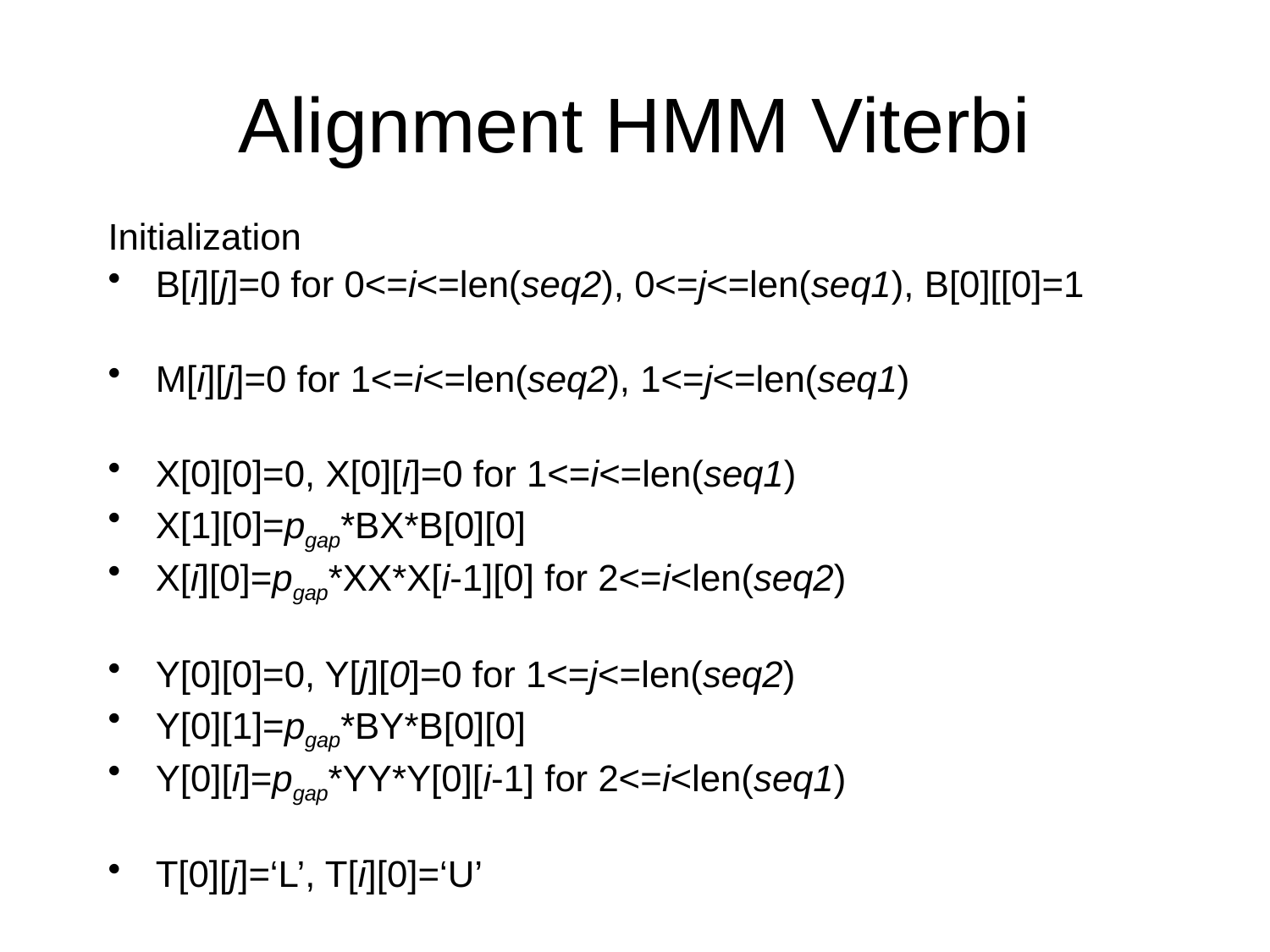

# Alignment HMM Viterbi
Initialization
B[i][j]=0 for 0<=i<=len(seq2), 0<=j<=len(seq1), B[0][[0]=1

M[i][j]=0 for 1<=i<=len(seq2), 1<=j<=len(seq1)

X[0][0]=0, X[0][i]=0 for 1<=i<=len(seq1)
X[1][0]=pgap*BX*B[0][0]
X[i][0]=pgap*XX*X[i-1][0] for 2<=i<len(seq2)

Y[0][0]=0, Y[j][0]=0 for 1<=j<=len(seq2)
Y[0][1]=pgap*BY*B[0][0]
Y[0][i]=pgap*YY*Y[0][i-1] for 2<=i<len(seq1)

T[0][j]=‘L’, T[i][0]=‘U’